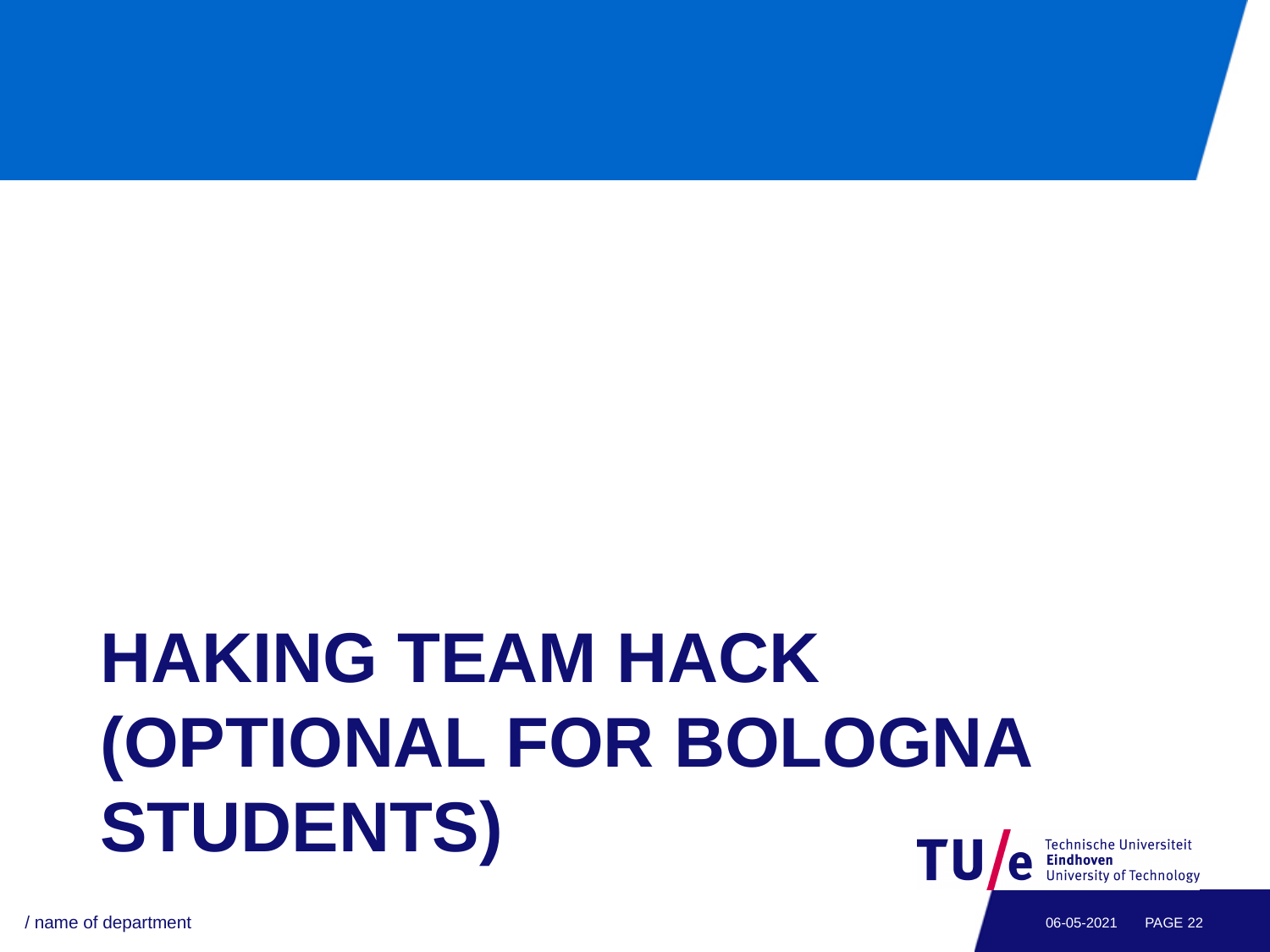

# Haking team hack (Optional for bologna students)
/ name of department
06-05-2021
PAGE 22